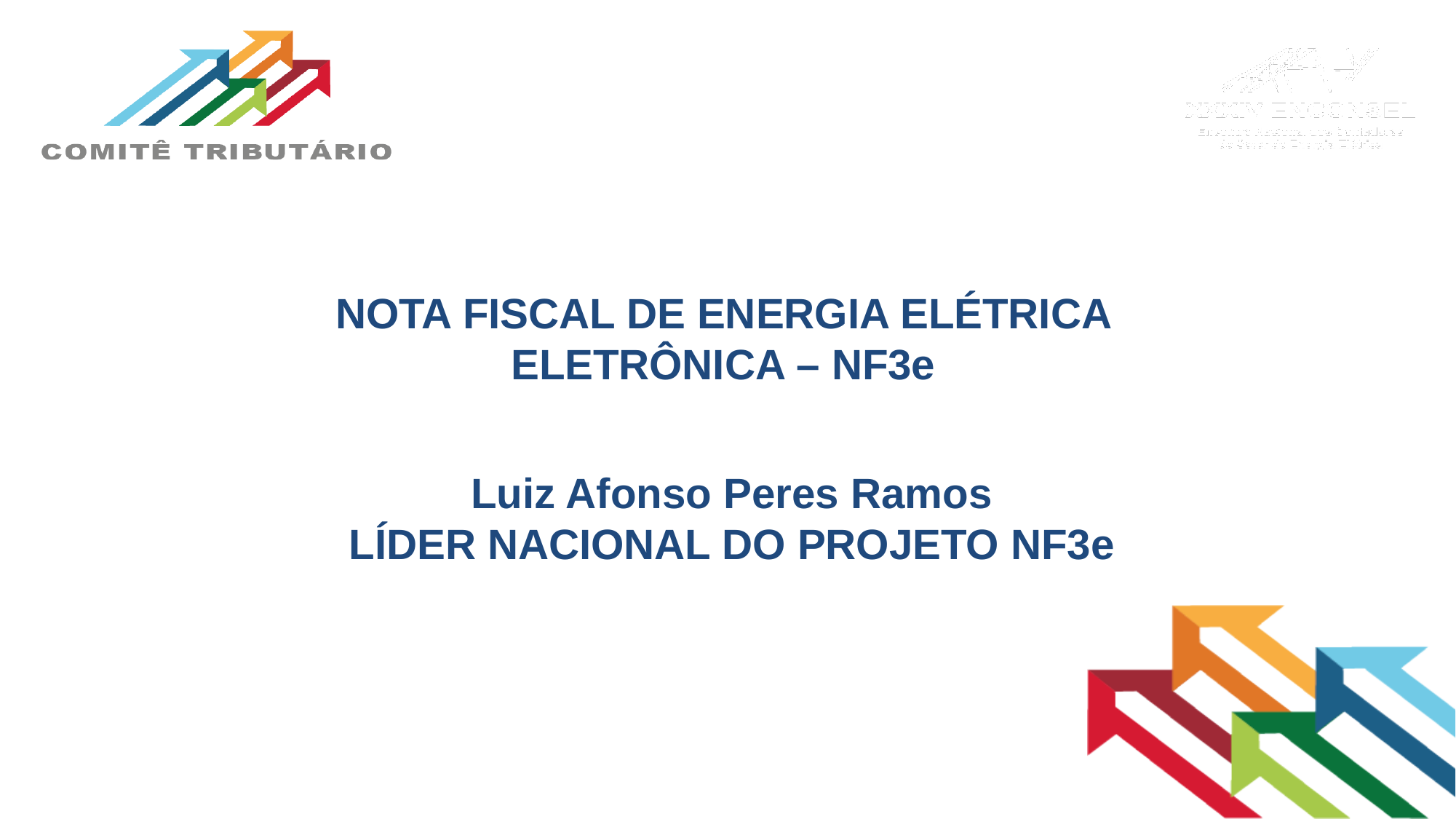

NOTA FISCAL DE ENERGIA ELÉTRICA ELETRÔNICA – NF3e
Luiz Afonso Peres Ramos
LÍDER NACIONAL DO PROJETO NF3e